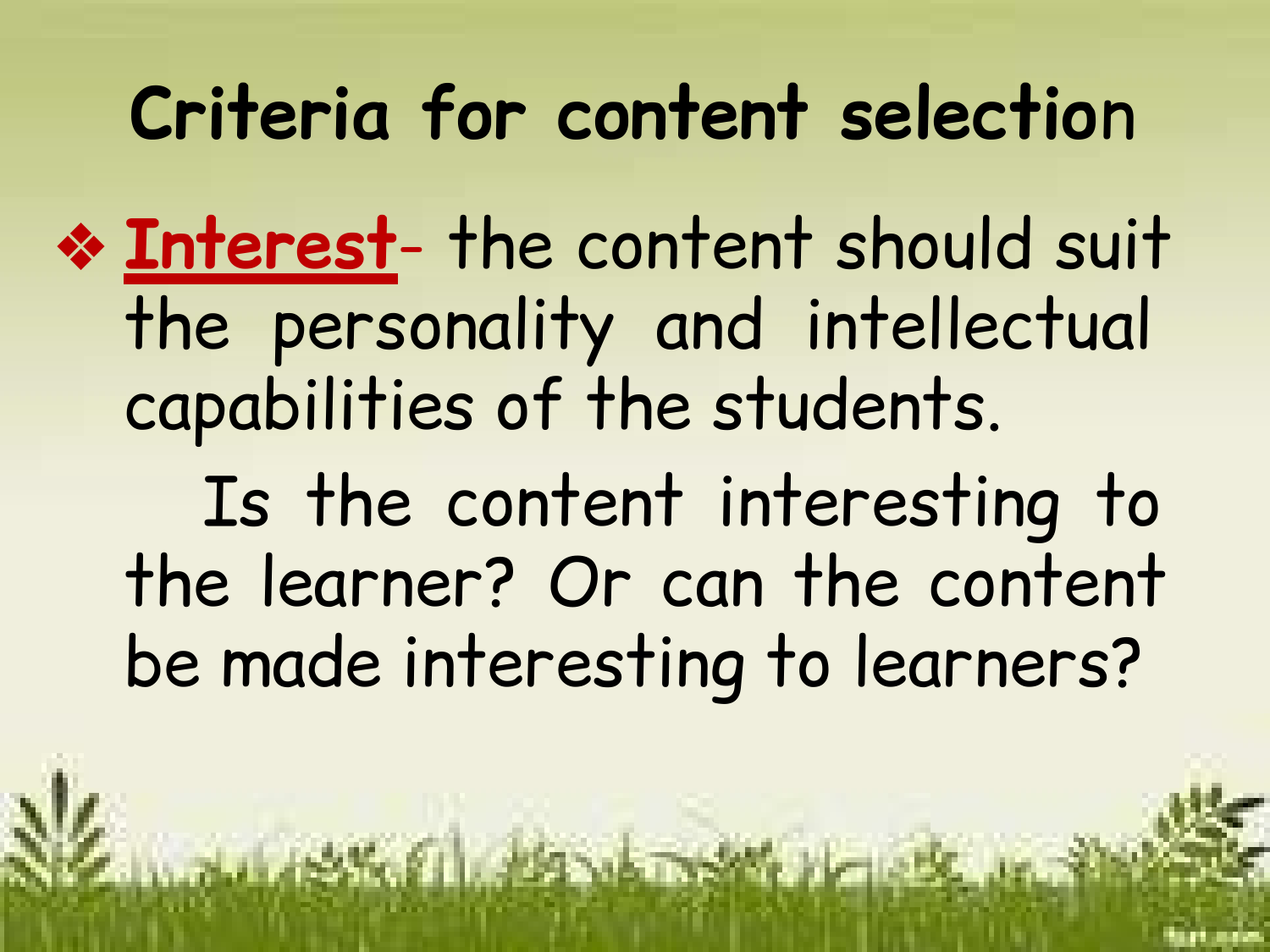

# Criteria for content selection
Interest- the content should suit  the personality and intellectual  capabilities of the students.
Is the content interesting to  the learner? Or can the content  be made interesting to learners?